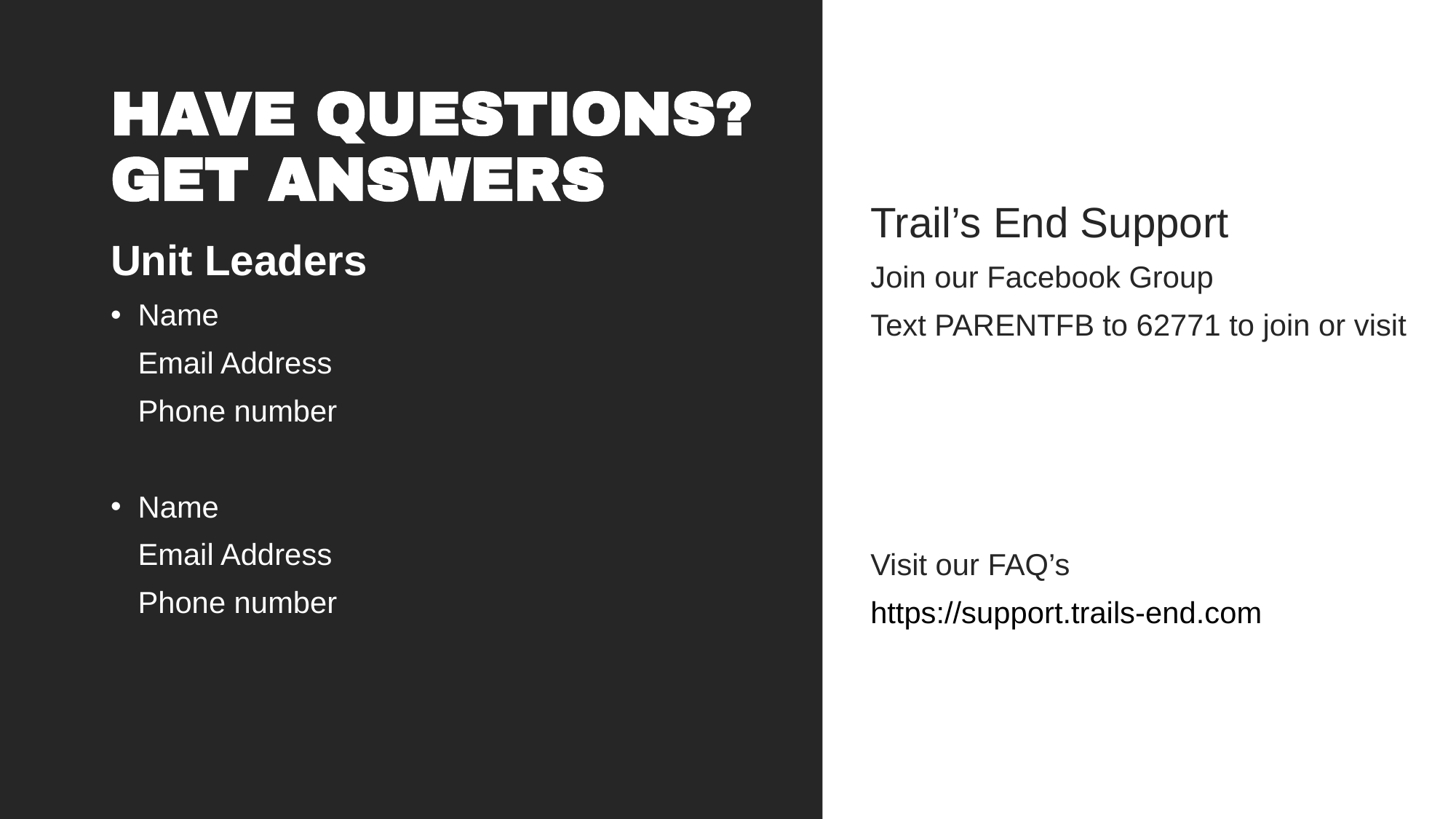

HAVE QUESTIONS?
GET ANSWERS
Trail’s End Support
Join our Facebook Group
Text PARENTFB to 62771 to join or visit

Visit our FAQ’s
https://support.trails-end.com
Unit Leaders
Name
Email Address
Phone number

Name
Email Address
Phone number